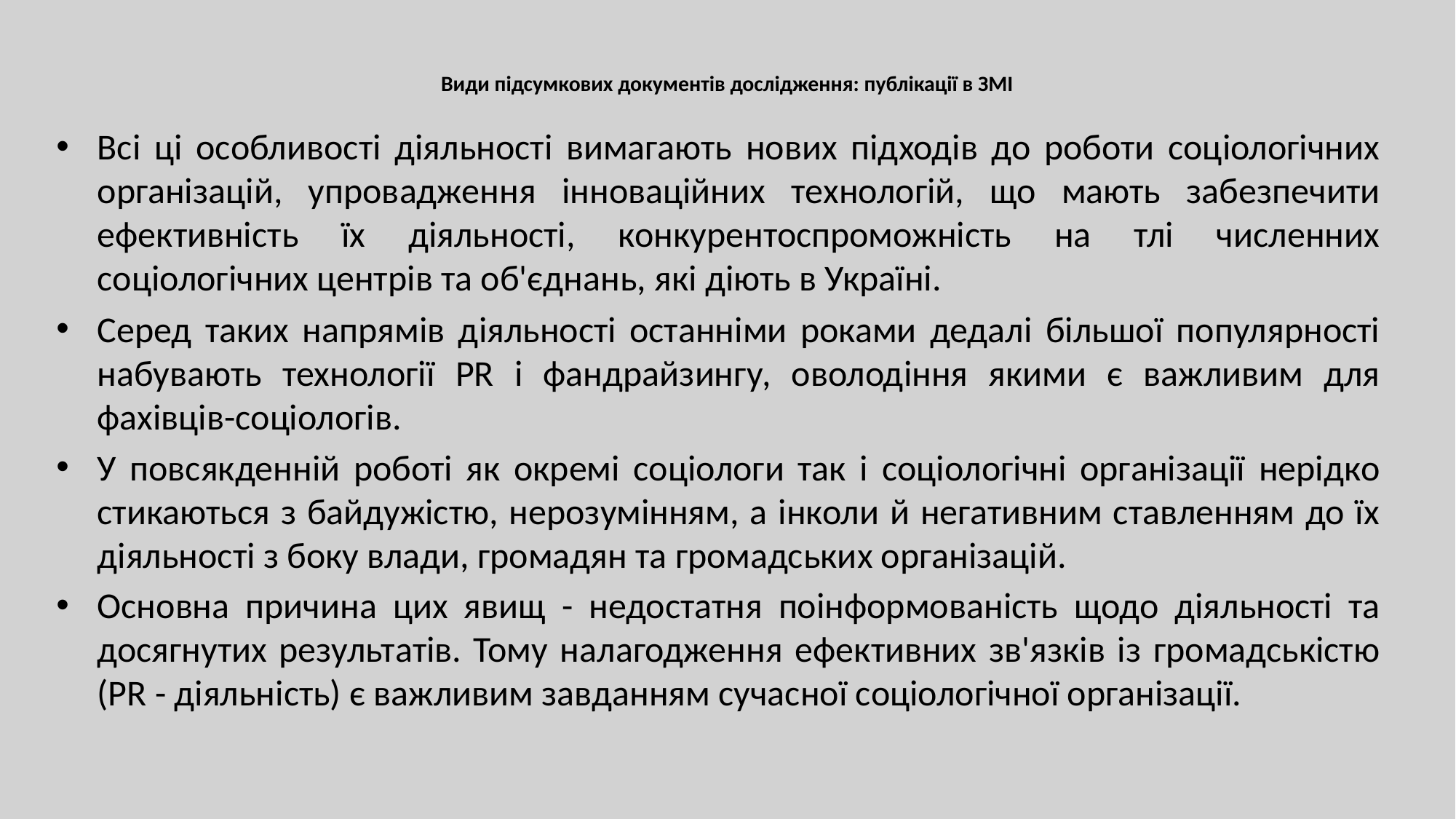

# Види підсумкових документів дослідження: публікації в ЗМІ
Всі ці особливості діяльності вимагають нових підходів до роботи соціологічних організацій, упровадження інноваційних технологій, що мають забезпечити ефективність їх діяльності, конкурентоспроможність на тлі численних соціологічних центрів та об'єднань, які діють в Україні.
Серед таких напрямів діяльності останніми роками дедалі більшої популярності набувають технології PR і фандрайзингу, оволодіння якими є важливим для фахівців-соціологів.
У повсякденній роботі як окремі соціологи так і соціологічні організації нерідко стикаються з байдужістю, нерозумінням, а інколи й негативним ставленням до їх діяльності з боку влади, громадян та громадських організацій.
Основна причина цих явищ - недостатня поінформованість щодо діяльності та досягнутих результатів. Тому налагодження ефективних зв'язків із громадськістю (PR - діяльність) є важливим завданням сучасної соціологічної організації.